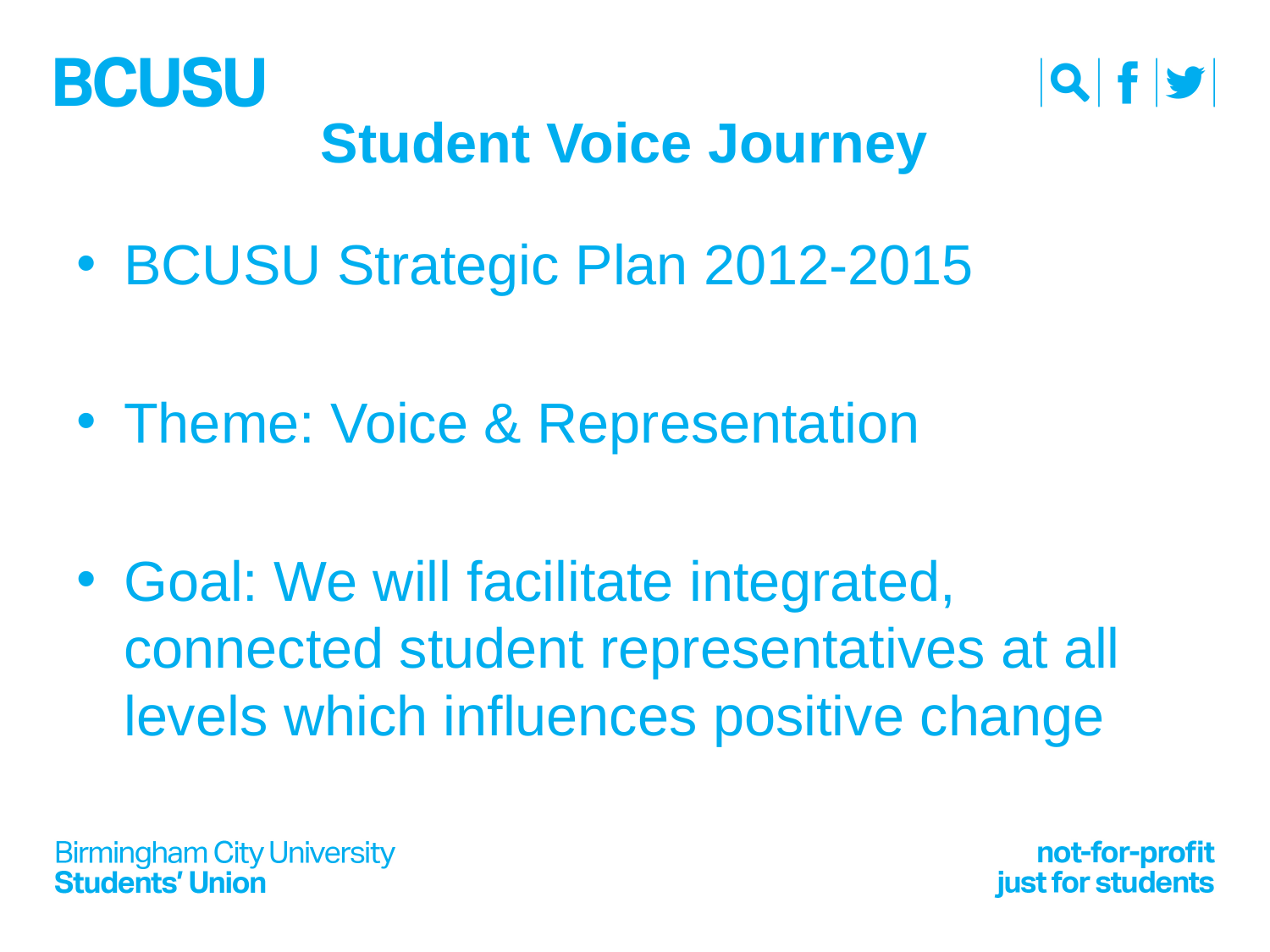

# Student Voice Journey
BCUSU Strategic Plan 2012-2015

Theme: Voice & Representation

Goal: We will facilitate integrated, connected student representatives at all levels which influences positive change